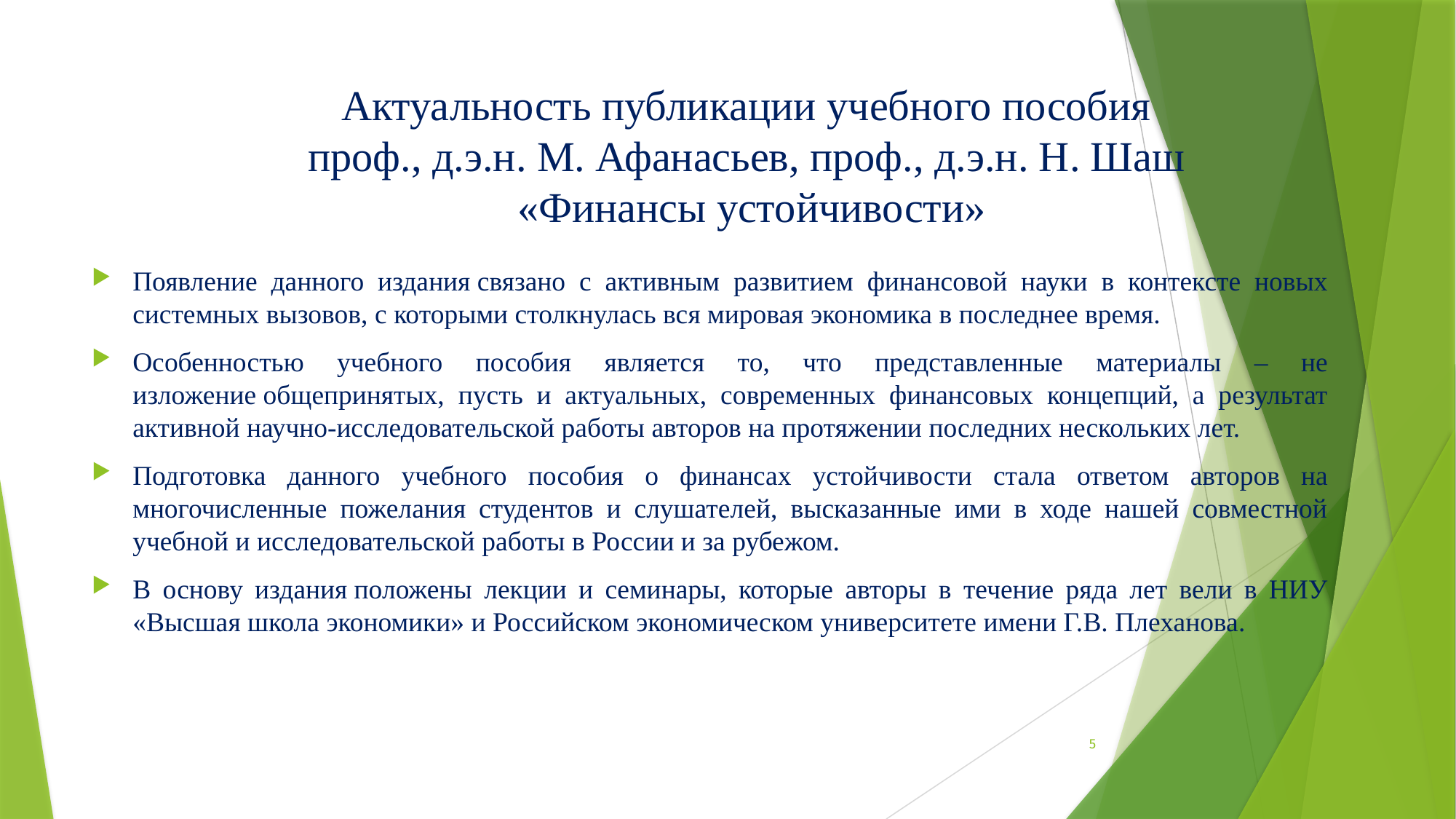

# Актуальность публикации учебного пособия проф., д.э.н. М. Афанасьев, проф., д.э.н. Н. Шаш «Финансы устойчивости»
Появление данного издания связано с активным развитием финансовой науки в контексте новых системных вызовов, с которыми столкнулась вся мировая экономика в последнее время.
Особенностью учебного пособия является то, что представленные материалы – не изложение общепринятых, пусть и актуальных, современных финансовых концепций, а результат активной научно-исследовательской работы авторов на протяжении последних нескольких лет.
Подготовка данного учебного пособия о финансах устойчивости стала ответом авторов на многочисленные пожелания студентов и слушателей, высказанные ими в ходе нашей совместной учебной и исследовательской работы в России и за рубежом.
В основу издания положены лекции и семинары, которые авторы в течение ряда лет вели в НИУ «Высшая школа экономики» и Российском экономическом университете имени Г.В. Плеханова.

5